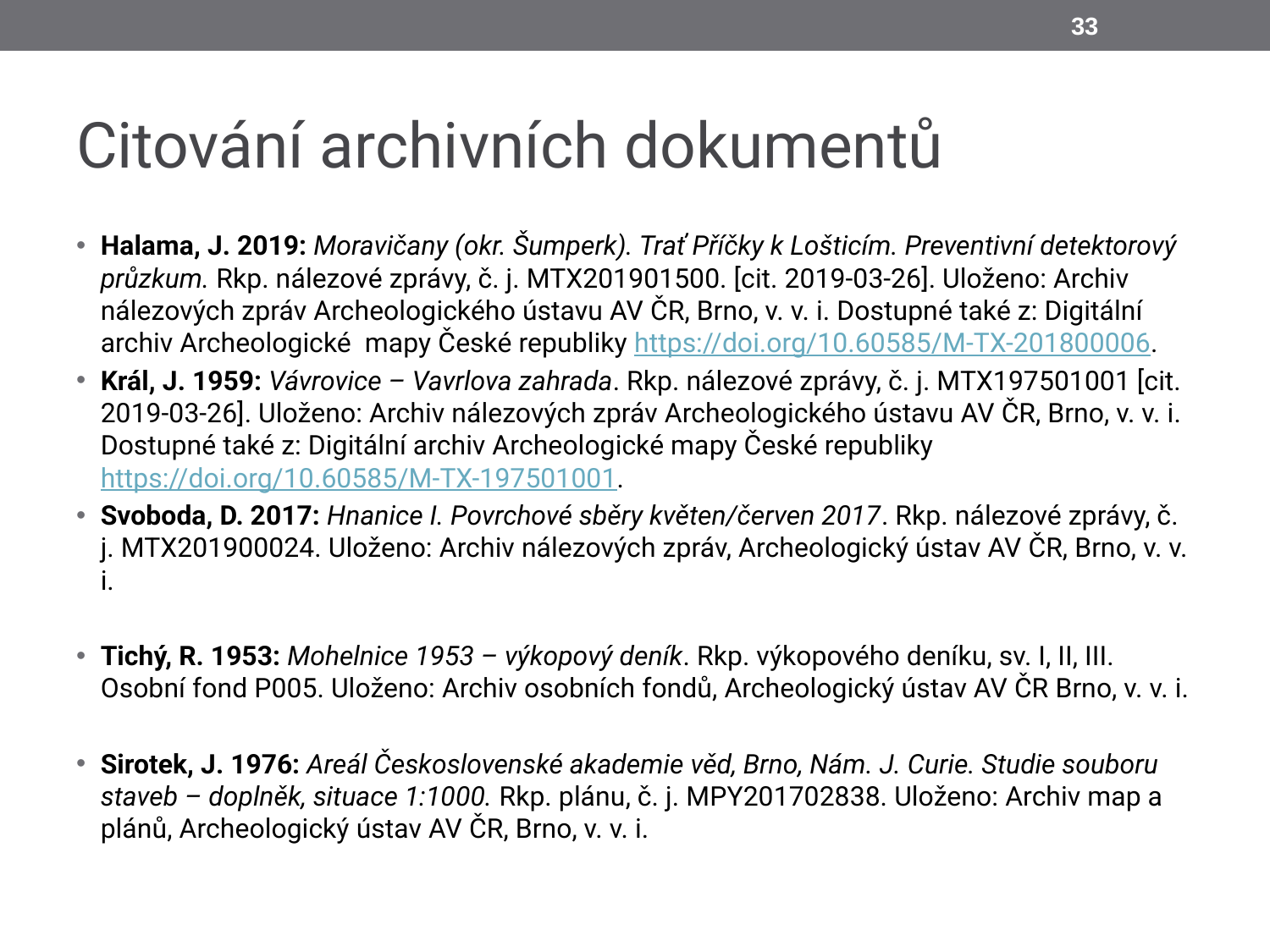

33
# Citování archivních dokumentů
Halama, J. 2019: Moravičany (okr. Šumperk). Trať Příčky k Lošticím. Preventivní detektorový průzkum. Rkp. nálezové zprávy, č. j. MTX201901500. [cit. 2019-03-26]. Uloženo: Archiv nálezových zpráv Archeologického ústavu AV ČR, Brno, v. v. i. Dostupné také z: Digitální archiv Archeologické  mapy České republiky https://doi.org/10.60585/M-TX-201800006.
Král, J. 1959: Vávrovice – Vavrlova zahrada. Rkp. nálezové zprávy, č. j. MTX197501001 [cit. 2019-03-26]. Uloženo: Archiv nálezových zpráv Archeologického ústavu AV ČR, Brno, v. v. i. Dostupné také z: Digitální archiv Archeologické mapy České republiky https://doi.org/10.60585/M-TX-197501001.
Svoboda, D. 2017: Hnanice I. Povrchové sběry květen/červen 2017. Rkp. nálezové zprávy, č. j. MTX201900024. Uloženo: Archiv nálezových zpráv, Archeologický ústav AV ČR, Brno, v. v. i.

Tichý, R. 1953: Mohelnice 1953 – výkopový deník. Rkp. výkopového deníku, sv. I, II, III. Osobní fond P005. Uloženo: Archiv osobních fondů, Archeologický ústav AV ČR Brno, v. v. i.

Sirotek, J. 1976: Areál Československé akademie věd, Brno, Nám. J. Curie. Studie souboru staveb – doplněk, situace 1:1000. Rkp. plánu, č. j. MPY201702838. Uloženo: Archiv map a plánů, Archeologický ústav AV ČR, Brno, v. v. i.